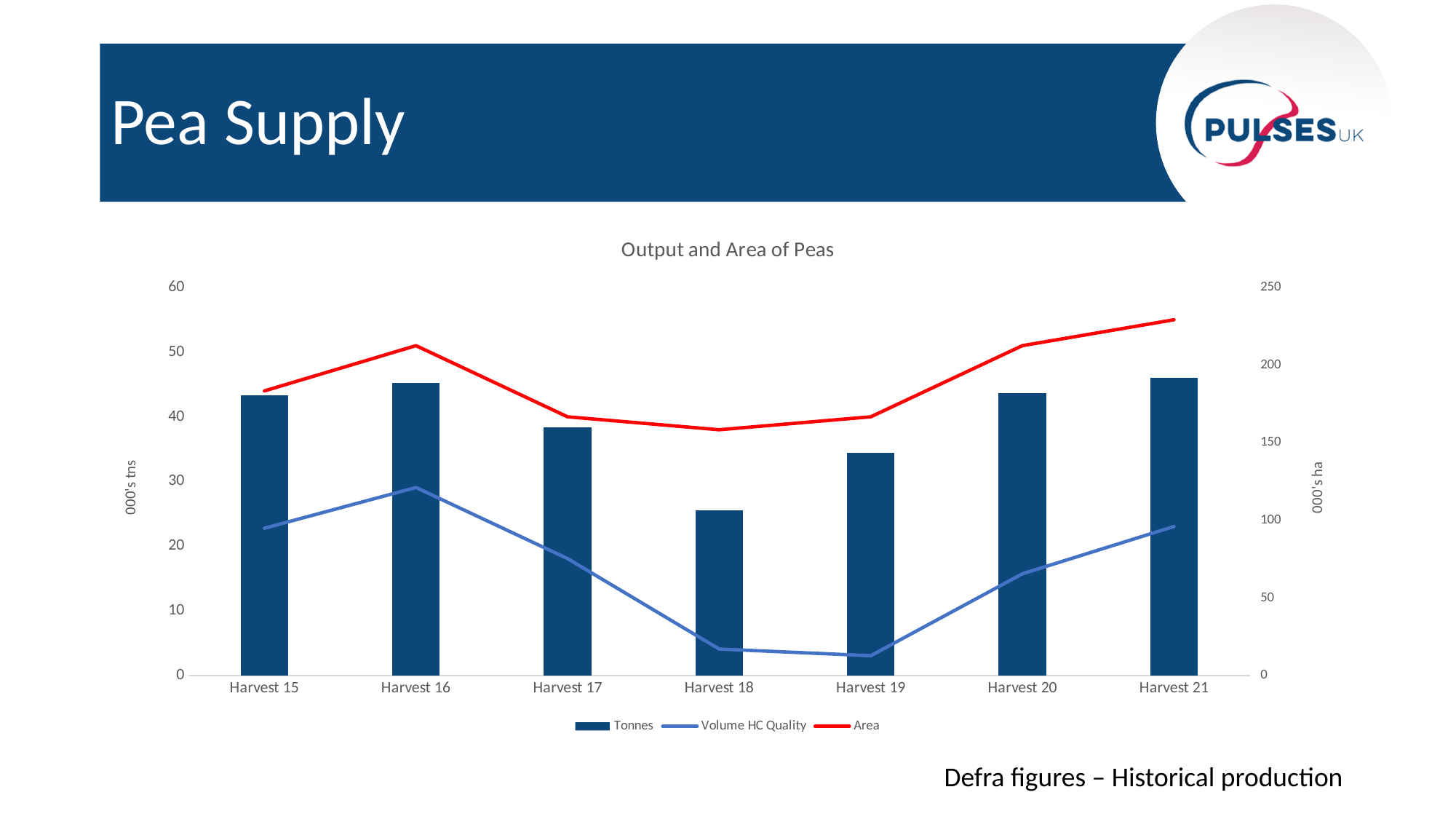

# Pea Supply

### Chart: Output and Area of Peas

| Category | Tonnes | Area | Volume HC Quality |
|---|---|---|---|
| Harvest 15 | 180.39999999999998 | 44.0 | 94.865595 |
| Harvest 16 | 188.70000000000002 | 51.0 | 121.11488999999997 |
| Harvest 17 | 160.0 | 40.0 | 75.3222 |
| Harvest 18 | 106.4 | 38.0 | 17.0688 |
| Harvest 19 | 143.5 | 40.0 | 12.788879999999999 |
| Harvest 20 | 182.0 | 51.0 | 65.52005 |
| Harvest 21 | 192.0 | 55.0 | 96.0 |
Defra figures – Historical production